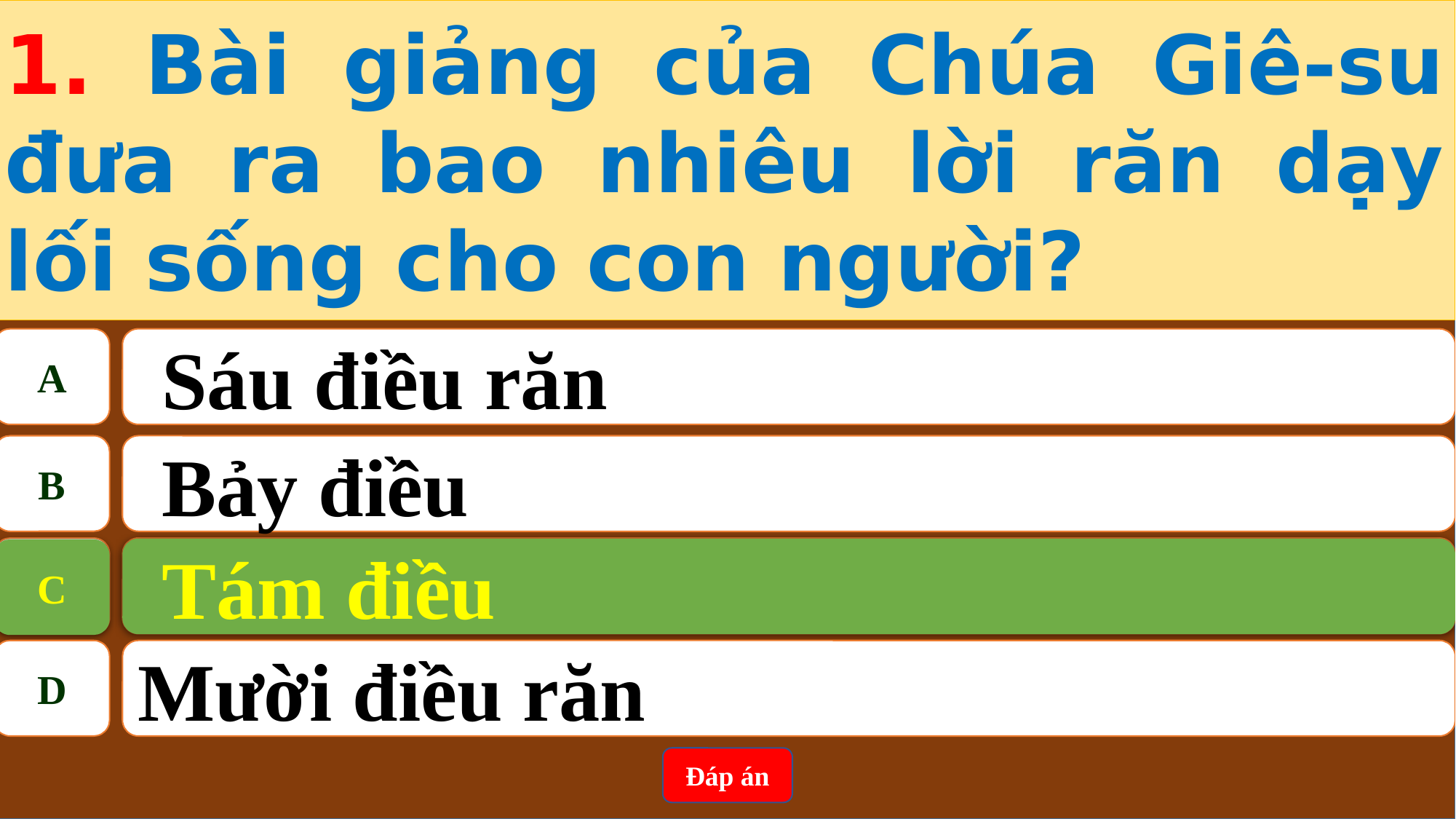

1. Bài giảng của Chúa Giê-su đưa ra bao nhiêu lời răn dạy lối sống cho con người?
A
Sáu điều răn
B
Bảy điều
C
Tám điều
Tám điều
C
D
Mười điều răn
Đáp án